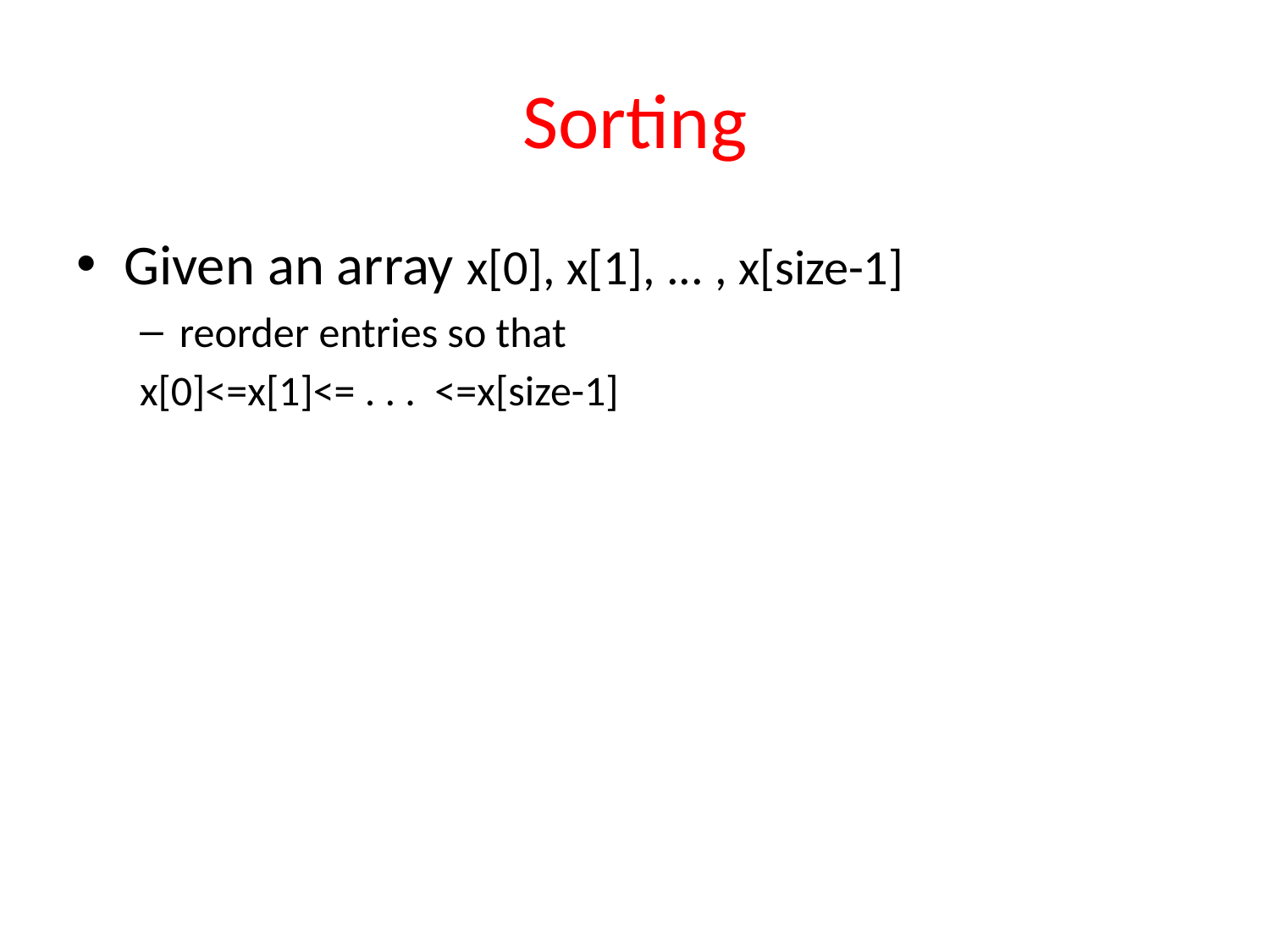

# Sorting
Given an array x[0], x[1], ... , x[size-1]
reorder entries so that
x[0]<=x[1]<= . . .  <=x[size-1]